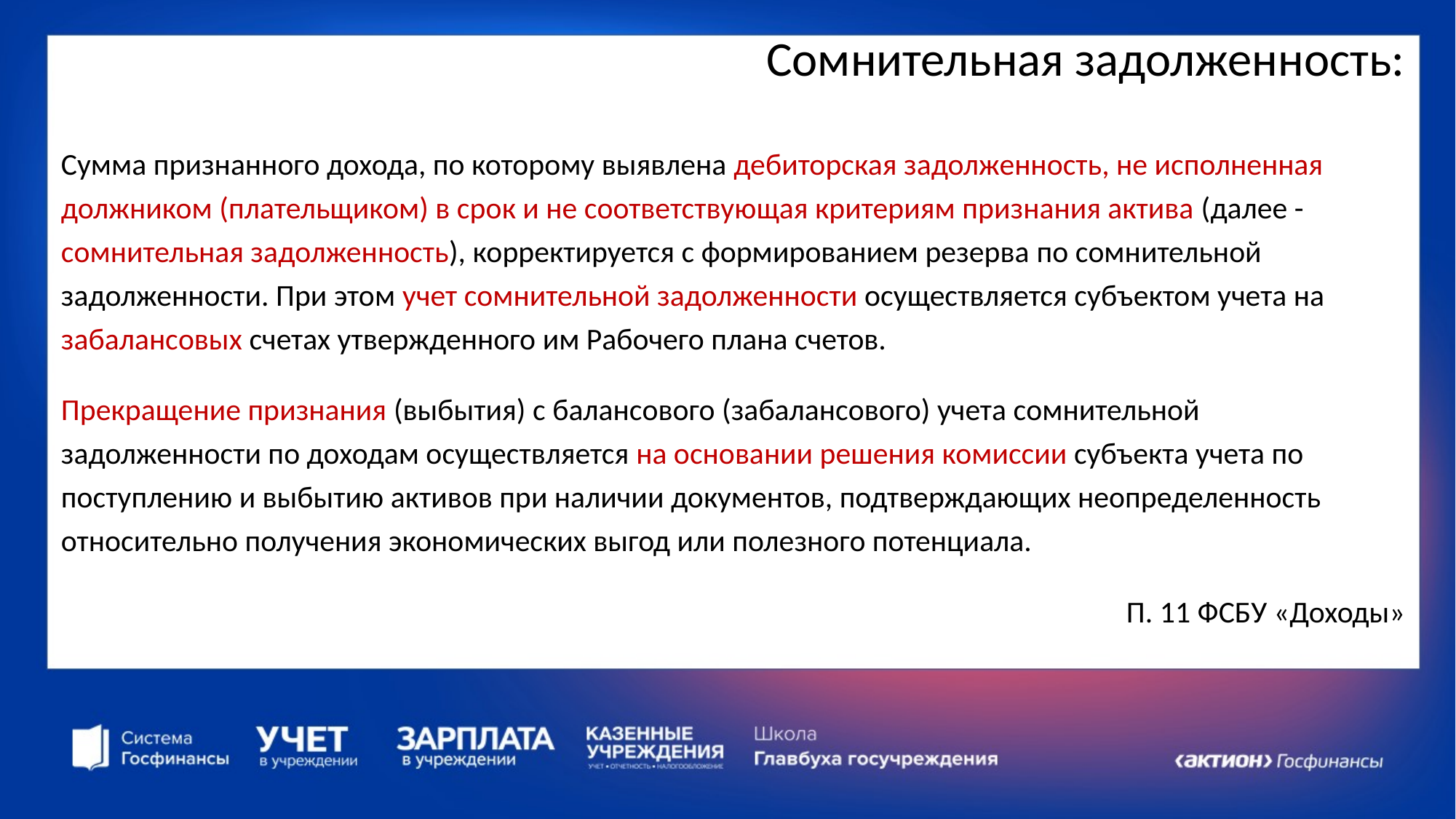

# Сомнительная задолженность:
Сумма признанного дохода, по которому выявлена дебиторская задолженность, не исполненная должником (плательщиком) в срок и не соответствующая критериям признания актива (далее - сомнительная задолженность), корректируется с формированием резерва по сомнительной задолженности. При этом учет сомнительной задолженности осуществляется субъектом учета на забалансовых счетах утвержденного им Рабочего плана счетов.
Прекращение признания (выбытия) с балансового (забалансового) учета сомнительной задолженности по доходам осуществляется на основании решения комиссии субъекта учета по поступлению и выбытию активов при наличии документов, подтверждающих неопределенность относительно получения экономических выгод или полезного потенциала.
П. 11 ФСБУ «Доходы»